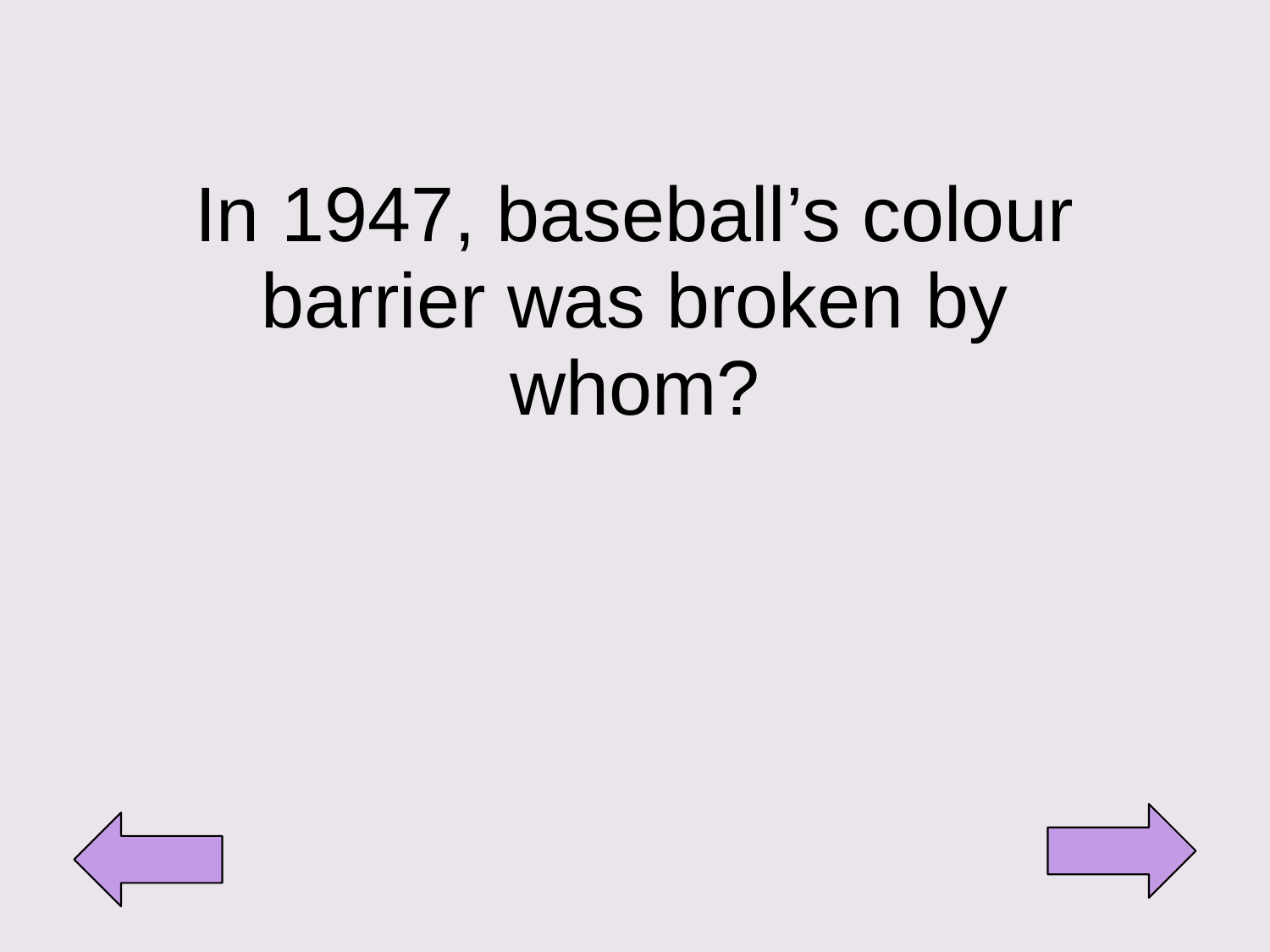

| In 1947, baseball’s colour barrier was broken by whom? |
| --- |